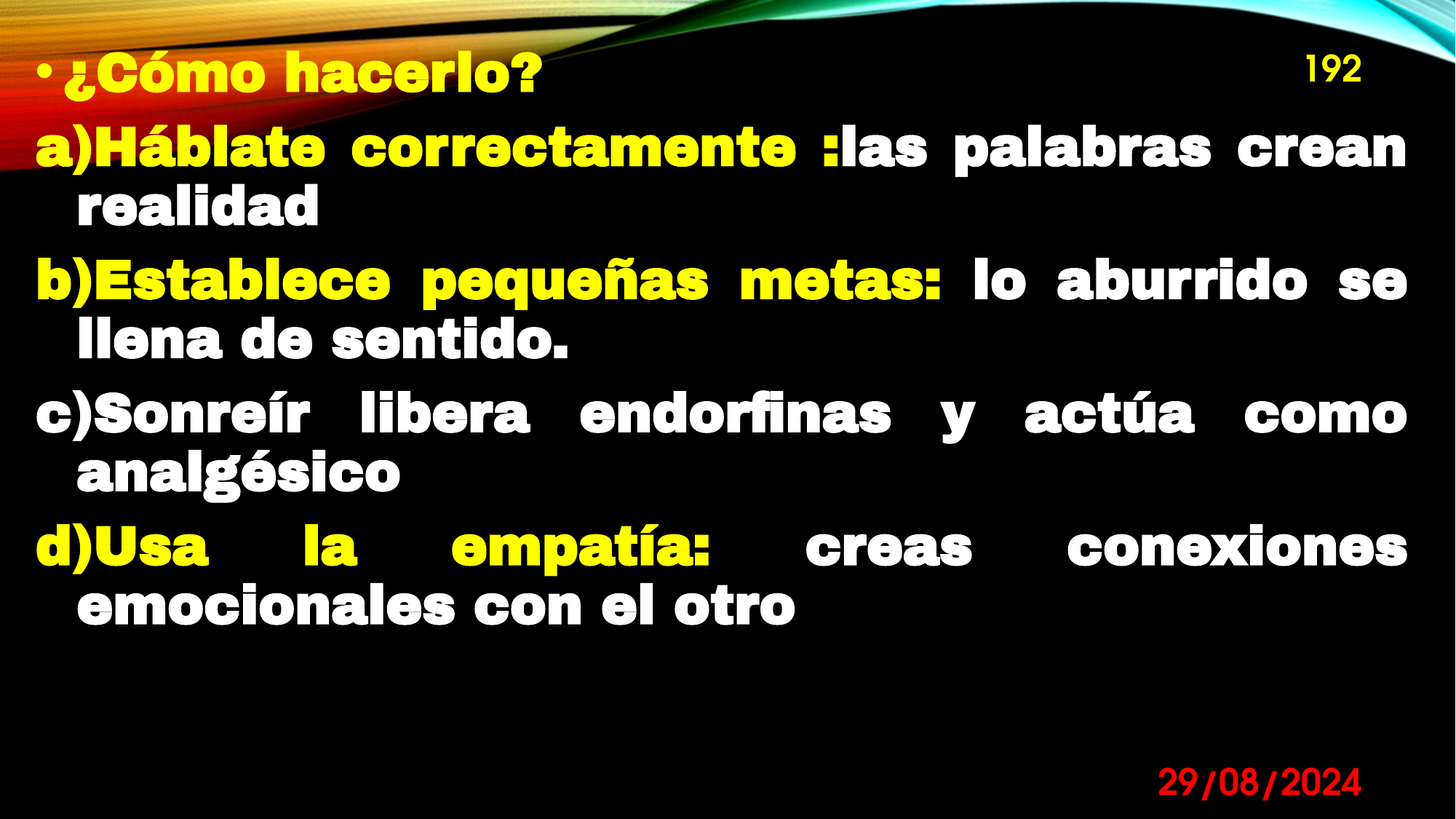

¿Cómo hacerlo?
Háblate correctamente :las palabras crean realidad
Establece pequeñas metas: lo aburrido se llena de sentido.
Sonreír libera endorfinas y actúa como analgésico
Usa la empatía: creas conexiones emocionales con el otro

192
29/08/2024